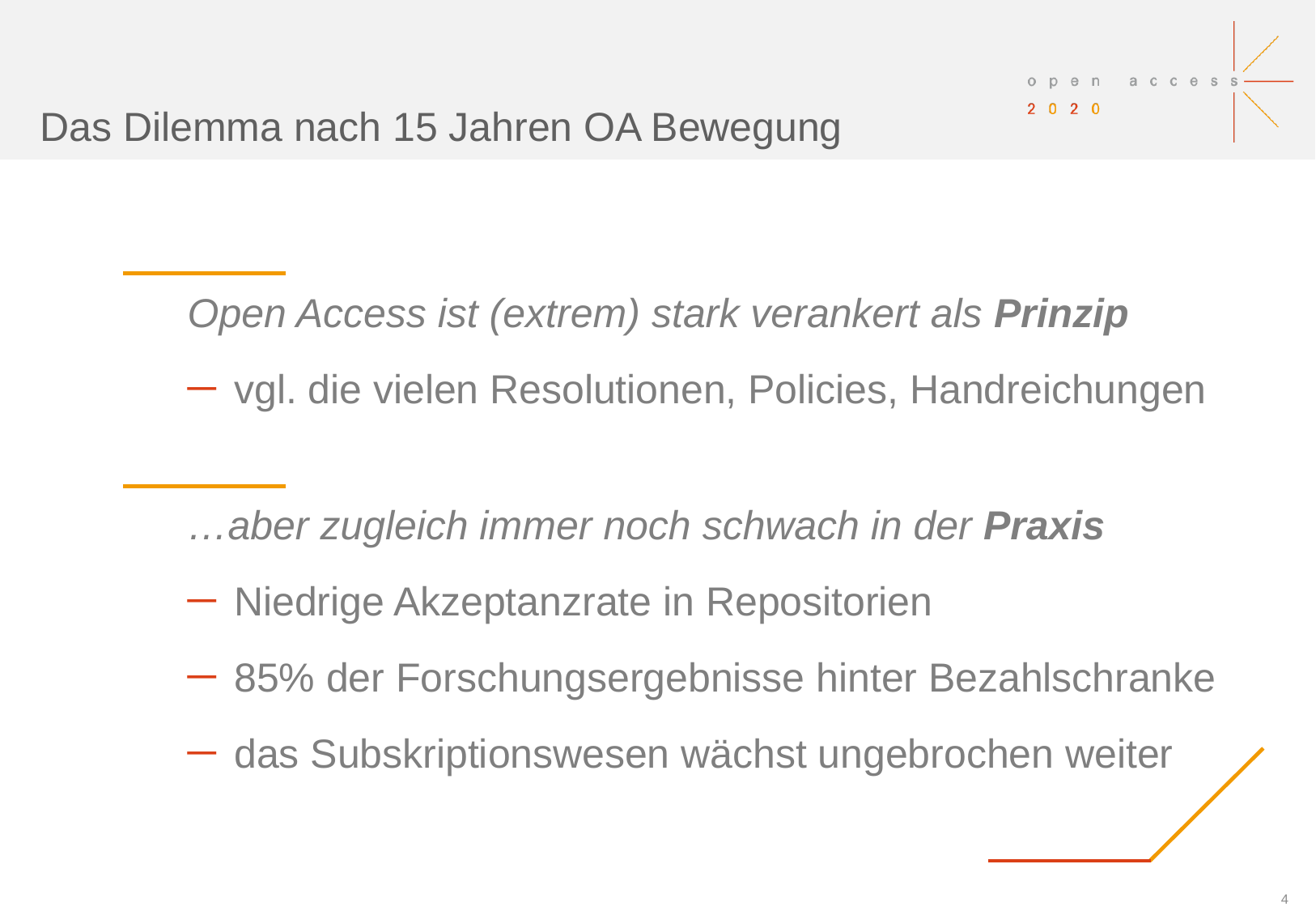

Das Dilemma nach 15 Jahren OA Bewegung
Open Access ist (extrem) stark verankert als Prinzip
 vgl. die vielen Resolutionen, Policies, Handreichungen
…aber zugleich immer noch schwach in der Praxis
 Niedrige Akzeptanzrate in Repositorien
 85% der Forschungsergebnisse hinter Bezahlschranke
 das Subskriptionswesen wächst ungebrochen weiter
4